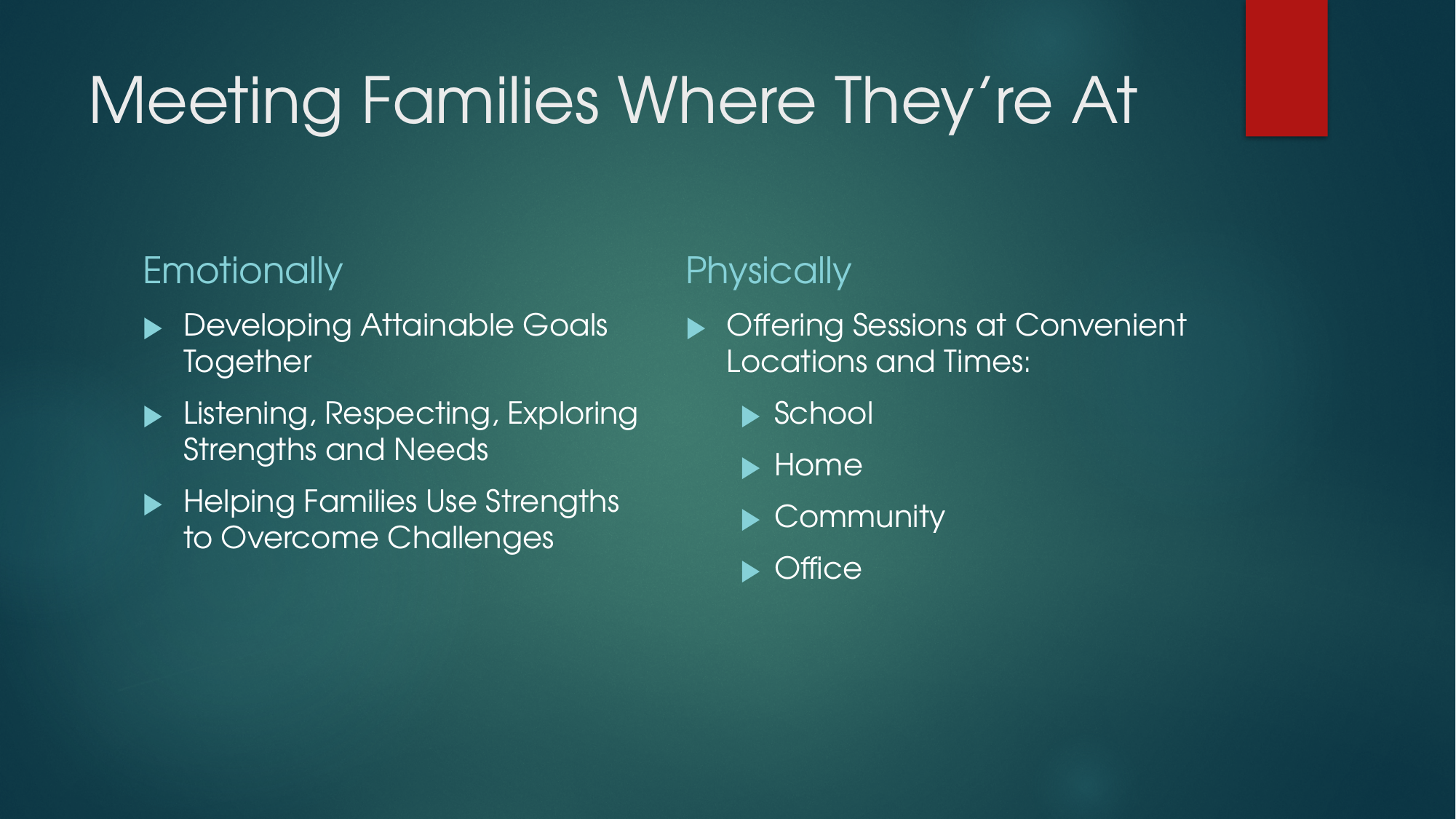

# Meeting Families Where They’re At
Emotionally
Physically
Developing Attainable Goals Together
Listening, Respecting, Exploring Strengths and Needs
Helping Families Use Strengths to Overcome Challenges
Offering Sessions at Convenient Locations and Times:
School
Home
Community
Office